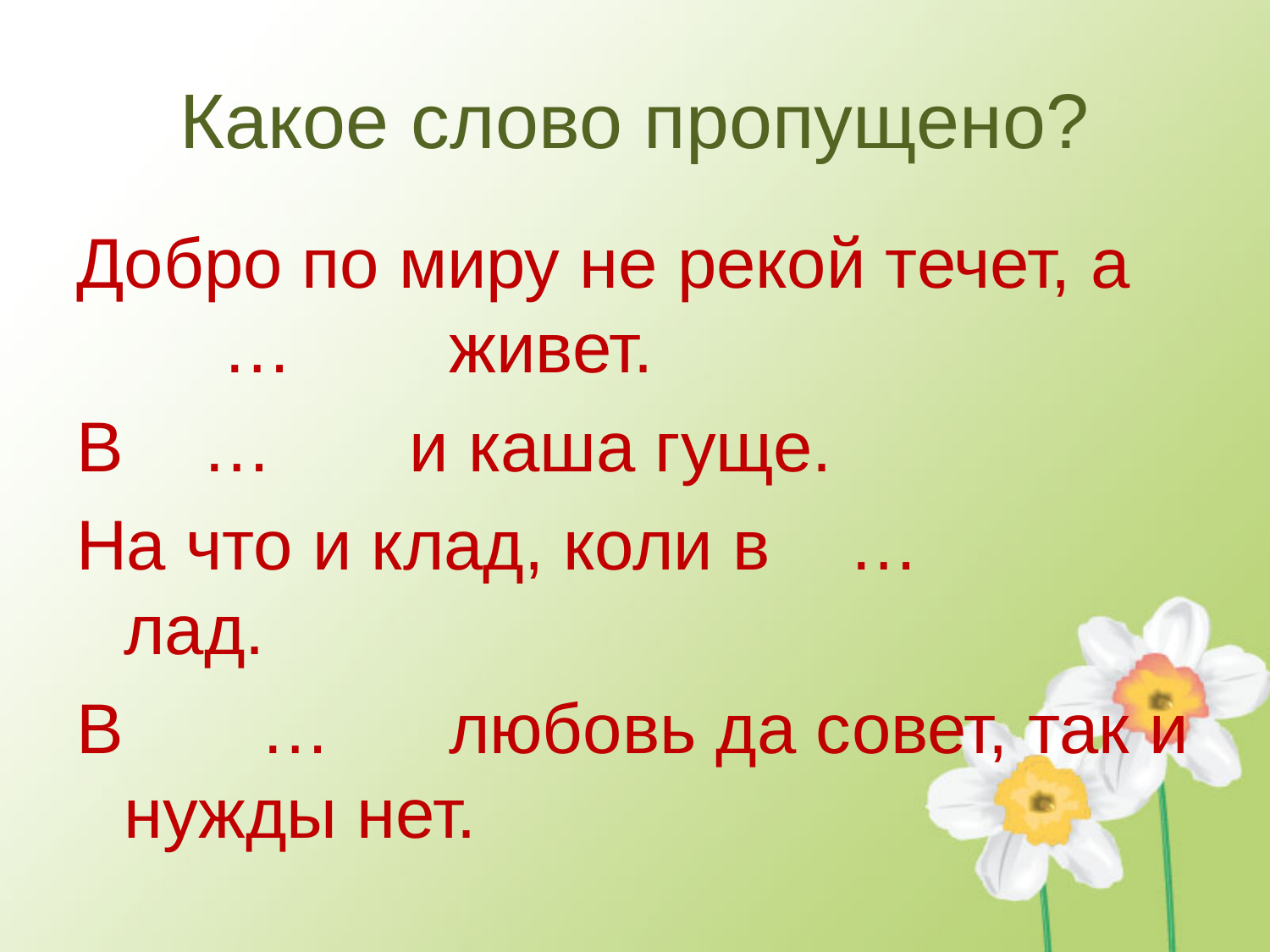

# Какое слово пропущено?
Добро по миру не рекой течет, а         …        живет.
В    …       и каша гуще.
На что и клад, коли в    …       лад.
В       …      любовь да совет, так и нужды нет.